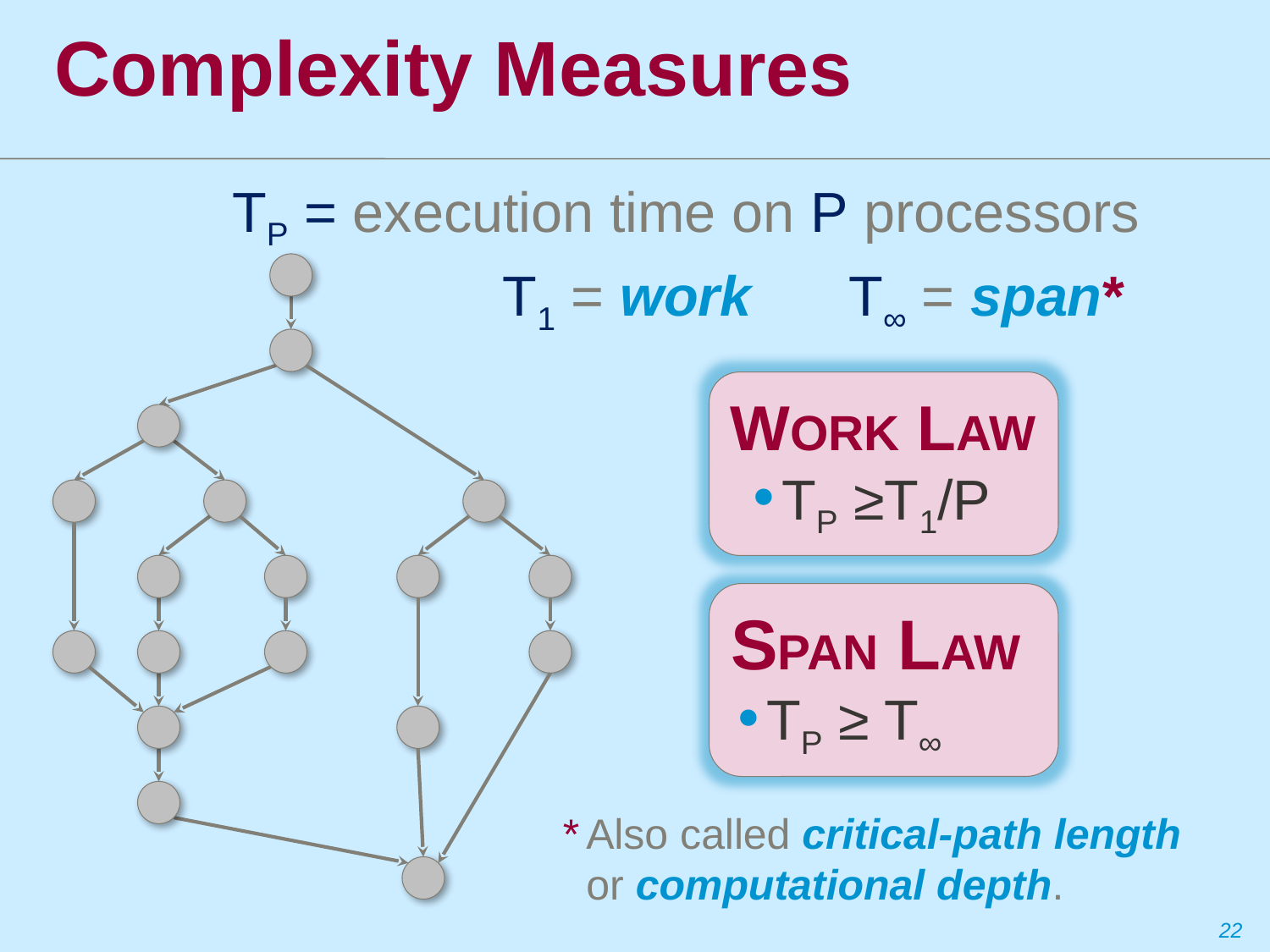

Complexity Measures
TP = execution time on P processors

T1 = work
T∞ = span*

WORK LAW
TP ≥T1/P

SPAN LAW
TP ≥ T∞

*	Also called critical-path length
	or computational depth.